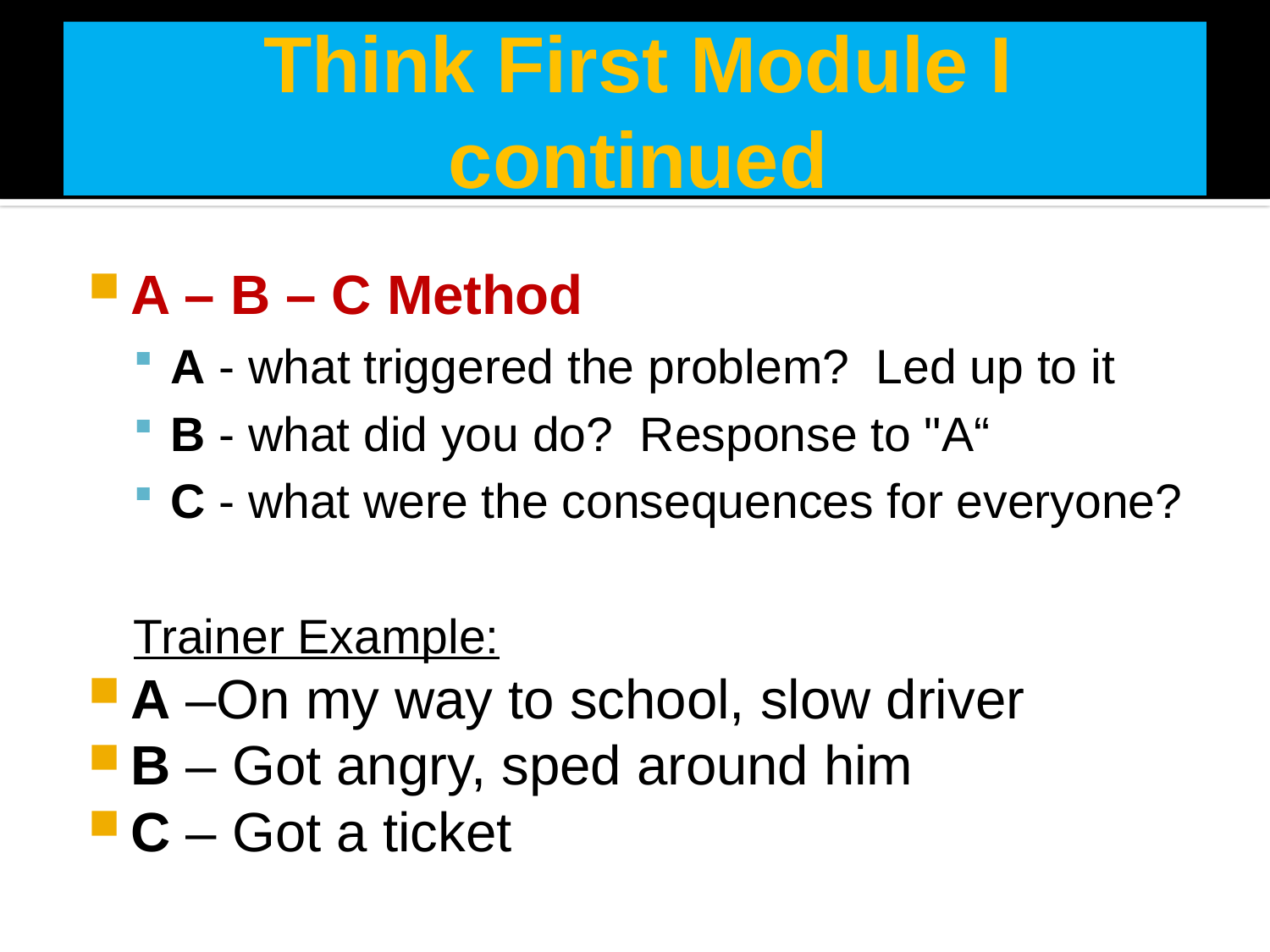

# Think First Module I continued
A – B – C Method
A - what triggered the problem?  Led up to it
B - what did you do?  Response to "A“
C - what were the consequences for everyone?

Trainer Example:
A –On my way to school, slow driver
B – Got angry, sped around him
C – Got a ticket